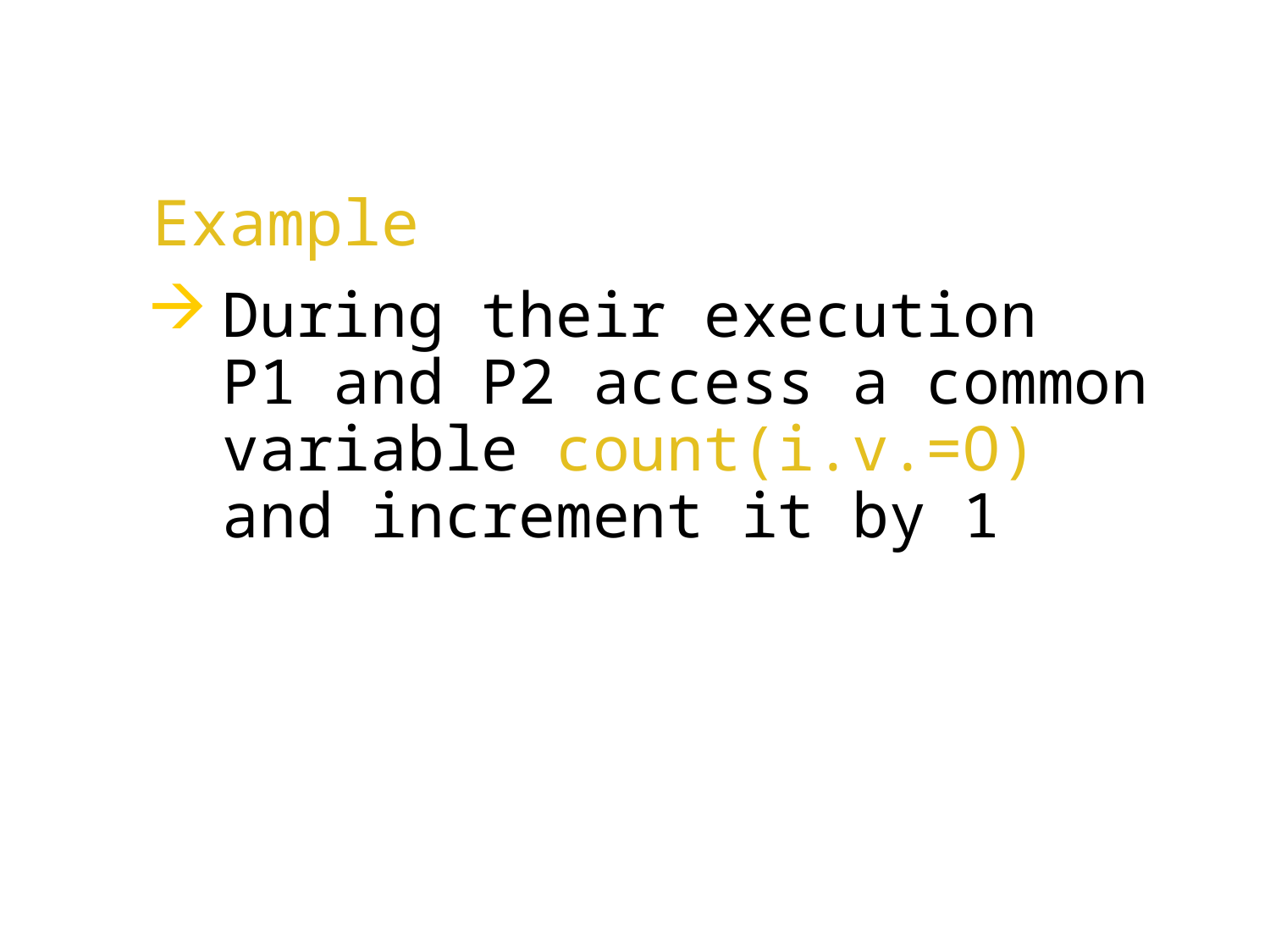

Example
During their execution
P1 and P2 access a common variable count(i.v.=O) and increment it by 1